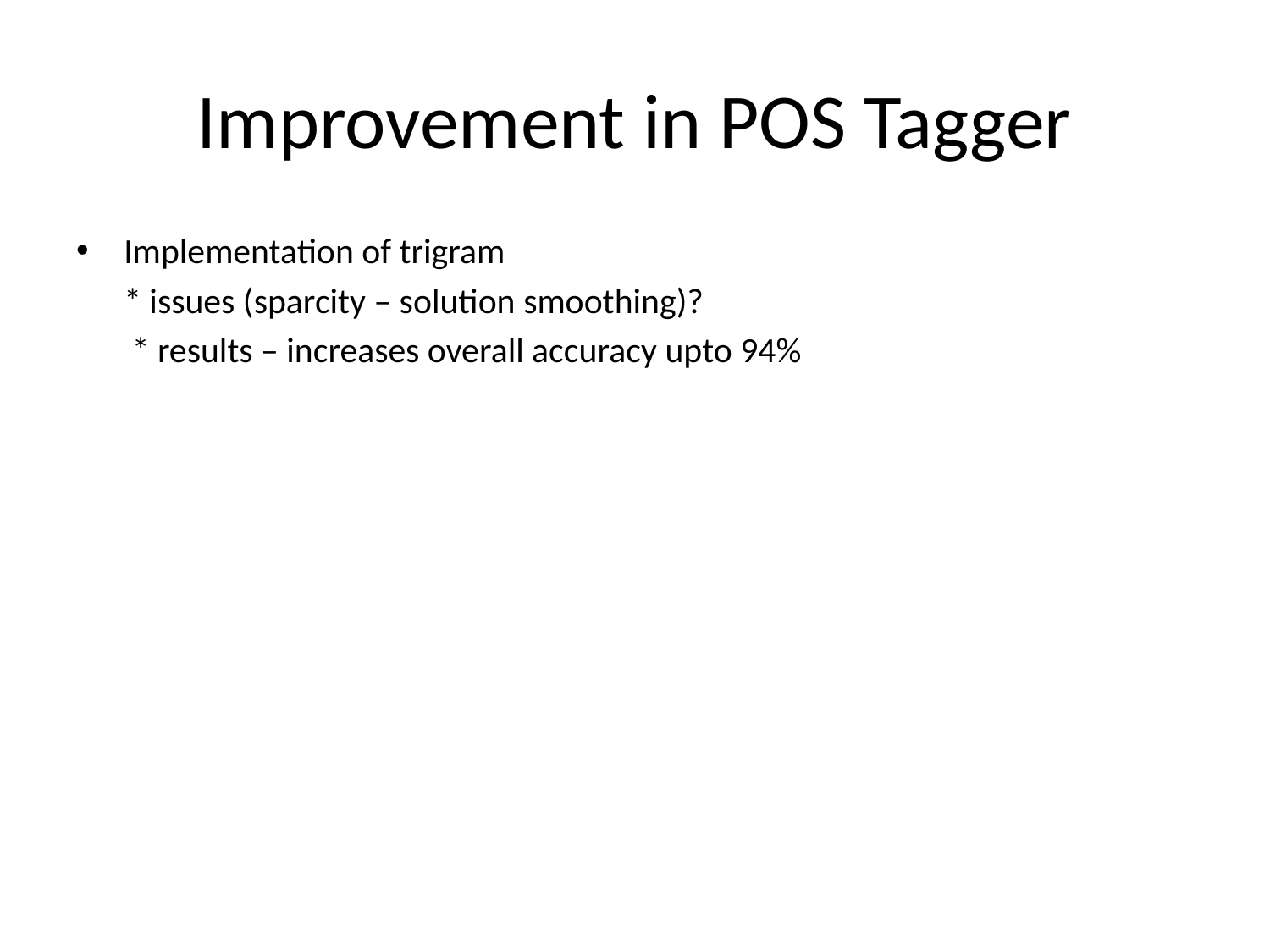

# Improvement in POS Tagger
Implementation of trigram
	* issues (sparcity – solution smoothing)?
	 * results – increases overall accuracy upto 94%